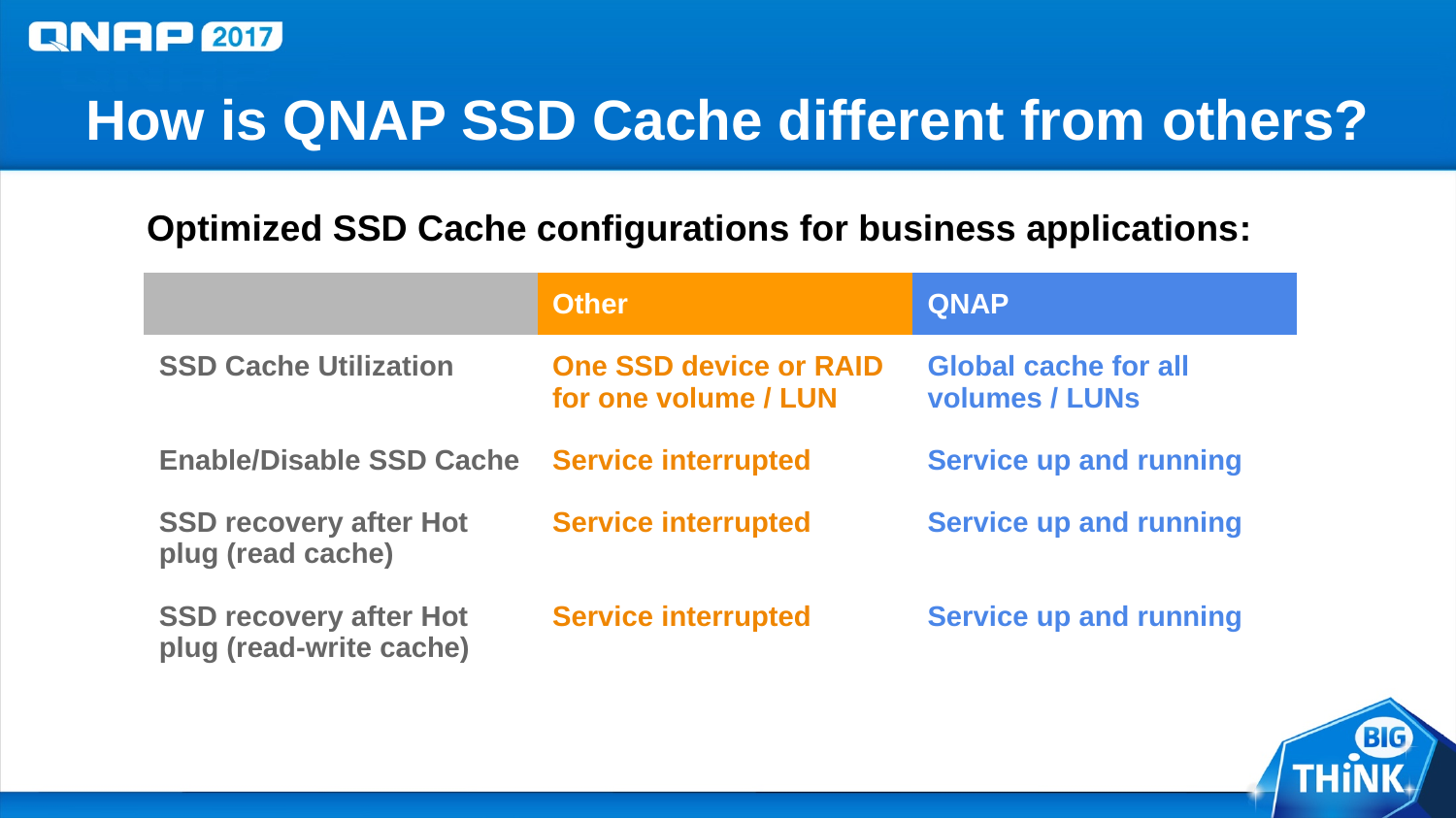

# How is QNAP SSD Cache different from others?
Optimized SSD Cache configurations for business applications:
|  | Other | QNAP |
| --- | --- | --- |
| SSD Cache Utilization | One SSD device or RAID for one volume / LUN | Global cache for all volumes / LUNs |
| Enable/Disable SSD Cache | Service interrupted | Service up and running |
| SSD recovery after Hot plug (read cache) | Service interrupted | Service up and running |
| SSD recovery after Hot plug (read-write cache) | Service interrupted | Service up and running |